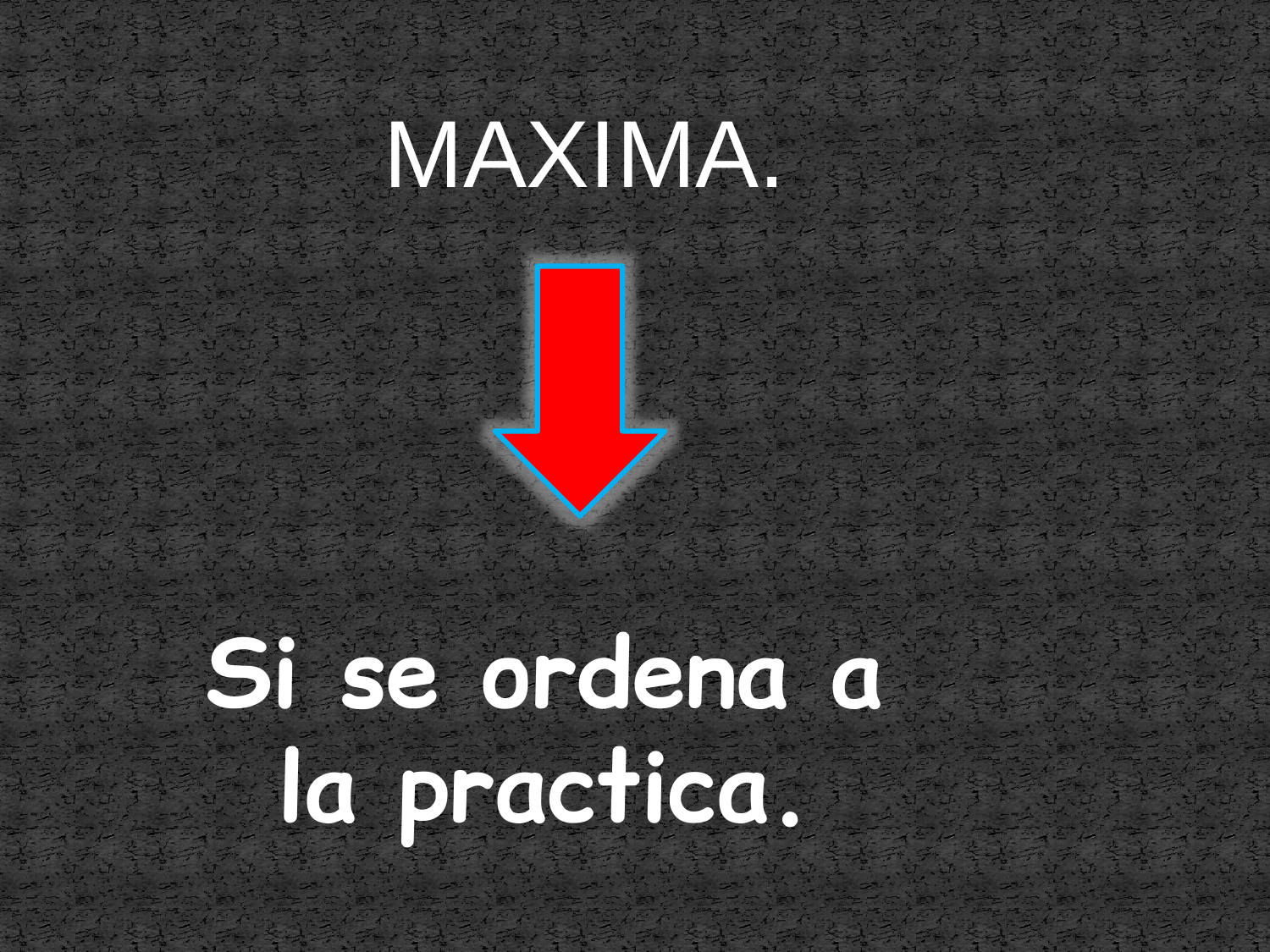

MAXIMA.

Si se ordena a la practica.